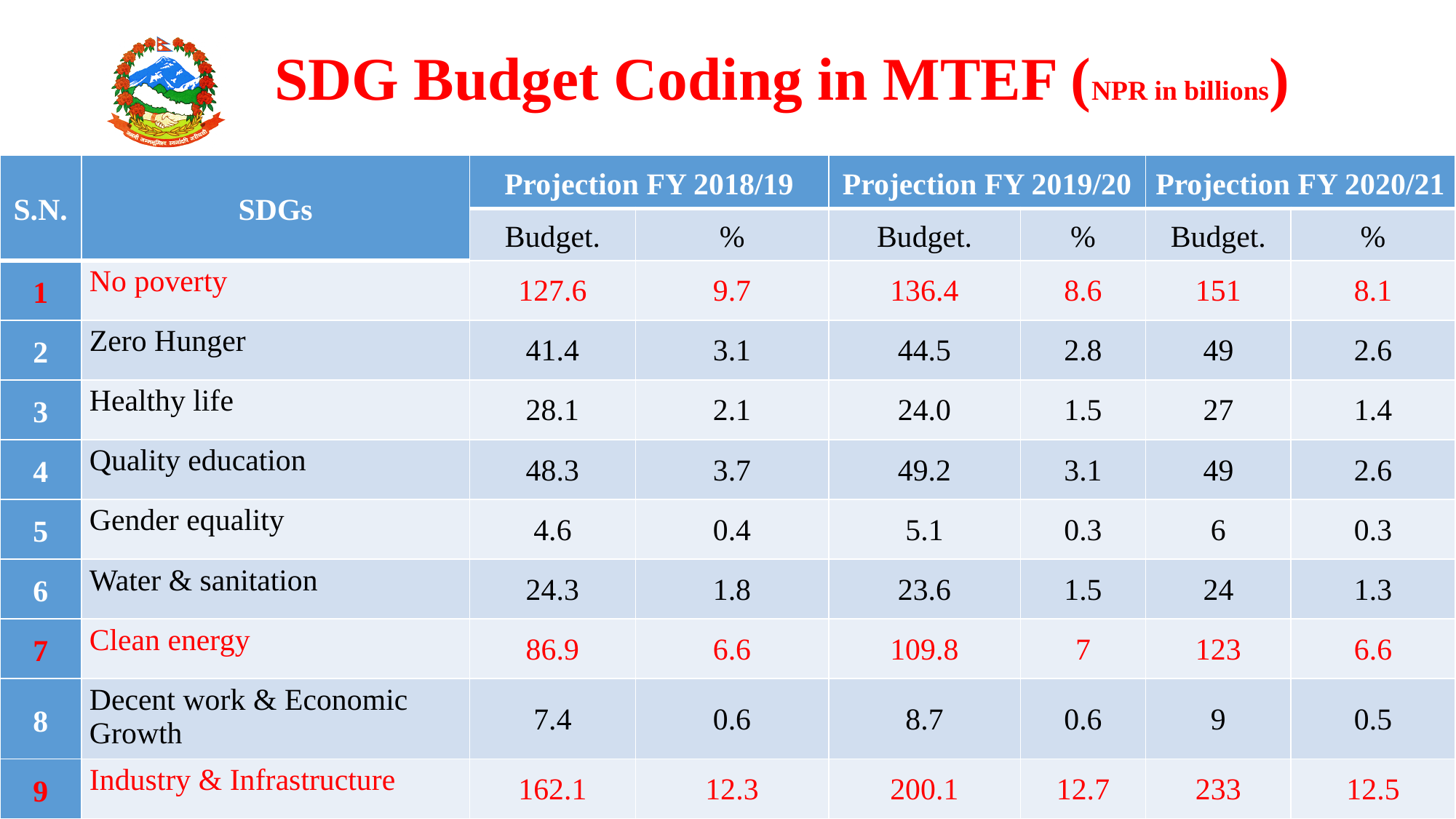

# SDG Budget Coding in MTEF (NPR in billions)
| S.N. | SDGs | Projection FY 2018/19 |  | Projection FY 2019/20 |  | Projection FY 2020/21 |  |
| --- | --- | --- | --- | --- | --- | --- | --- |
|  |  | Budget. | % | Budget. | % | Budget. | % |
| 1 | No poverty | 127.6 | 9.7 | 136.4 | 8.6 | 151 | 8.1 |
| 2 | Zero Hunger | 41.4 | 3.1 | 44.5 | 2.8 | 49 | 2.6 |
| 3 | Healthy life | 28.1 | 2.1 | 24.0 | 1.5 | 27 | 1.4 |
| 4 | Quality education | 48.3 | 3.7 | 49.2 | 3.1 | 49 | 2.6 |
| 5 | Gender equality | 4.6 | 0.4 | 5.1 | 0.3 | 6 | 0.3 |
| 6 | Water & sanitation | 24.3 | 1.8 | 23.6 | 1.5 | 24 | 1.3 |
| 7 | Clean energy | 86.9 | 6.6 | 109.8 | 7 | 123 | 6.6 |
| 8 | Decent work & Economic Growth | 7.4 | 0.6 | 8.7 | 0.6 | 9 | 0.5 |
| 9 | Industry & Infrastructure | 162.1 | 12.3 | 200.1 | 12.7 | 233 | 12.5 |